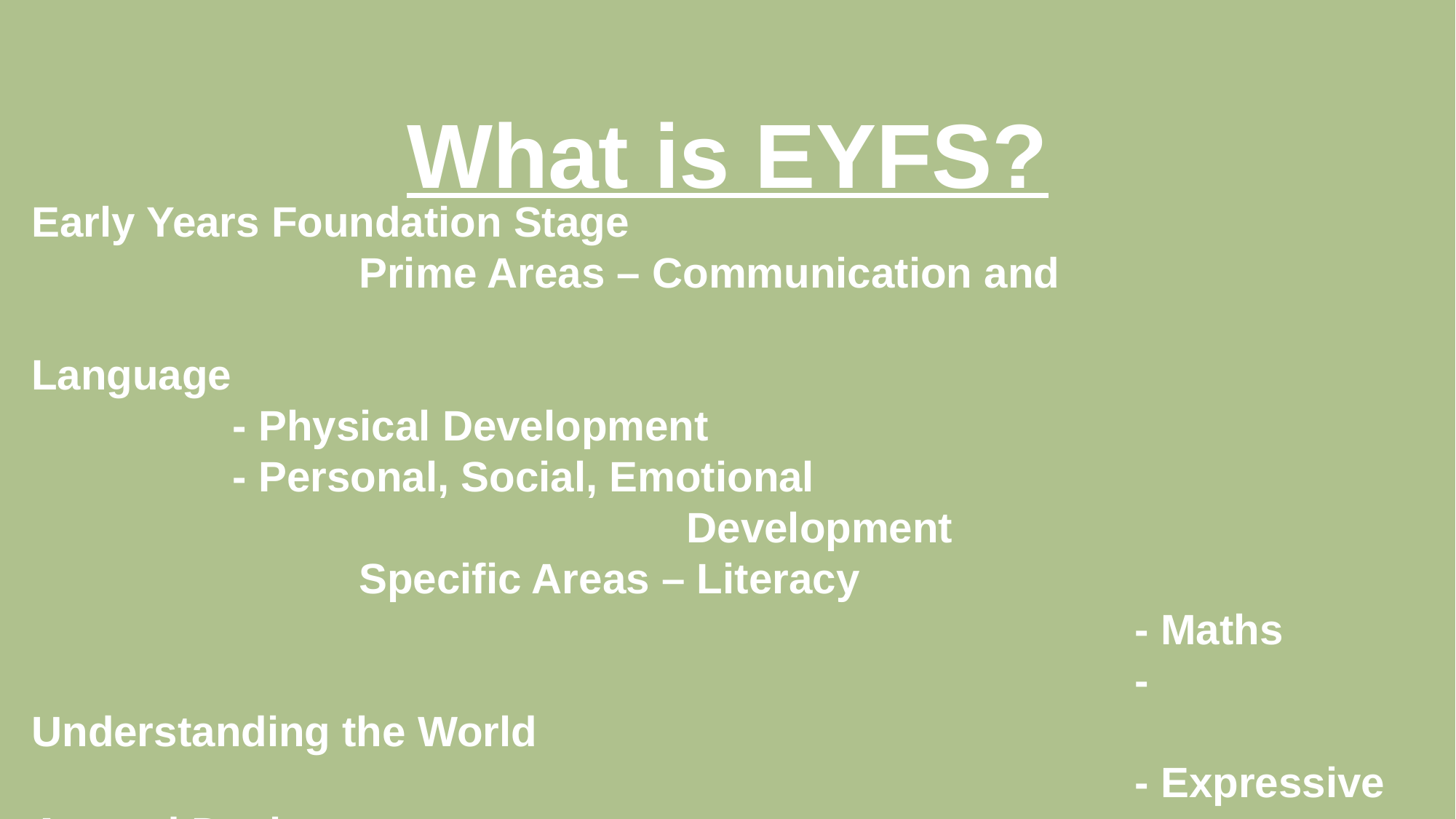

# What is EYFS?
Early Years Foundation Stage
			Prime Areas – Communication and 														  Language
                 - Physical Development
                 - Personal, Social, Emotional  											Development
			Specific Areas – Literacy
										 - Maths
										 - Understanding the World
										 - Expressive Art and Design
Early Learning Goals